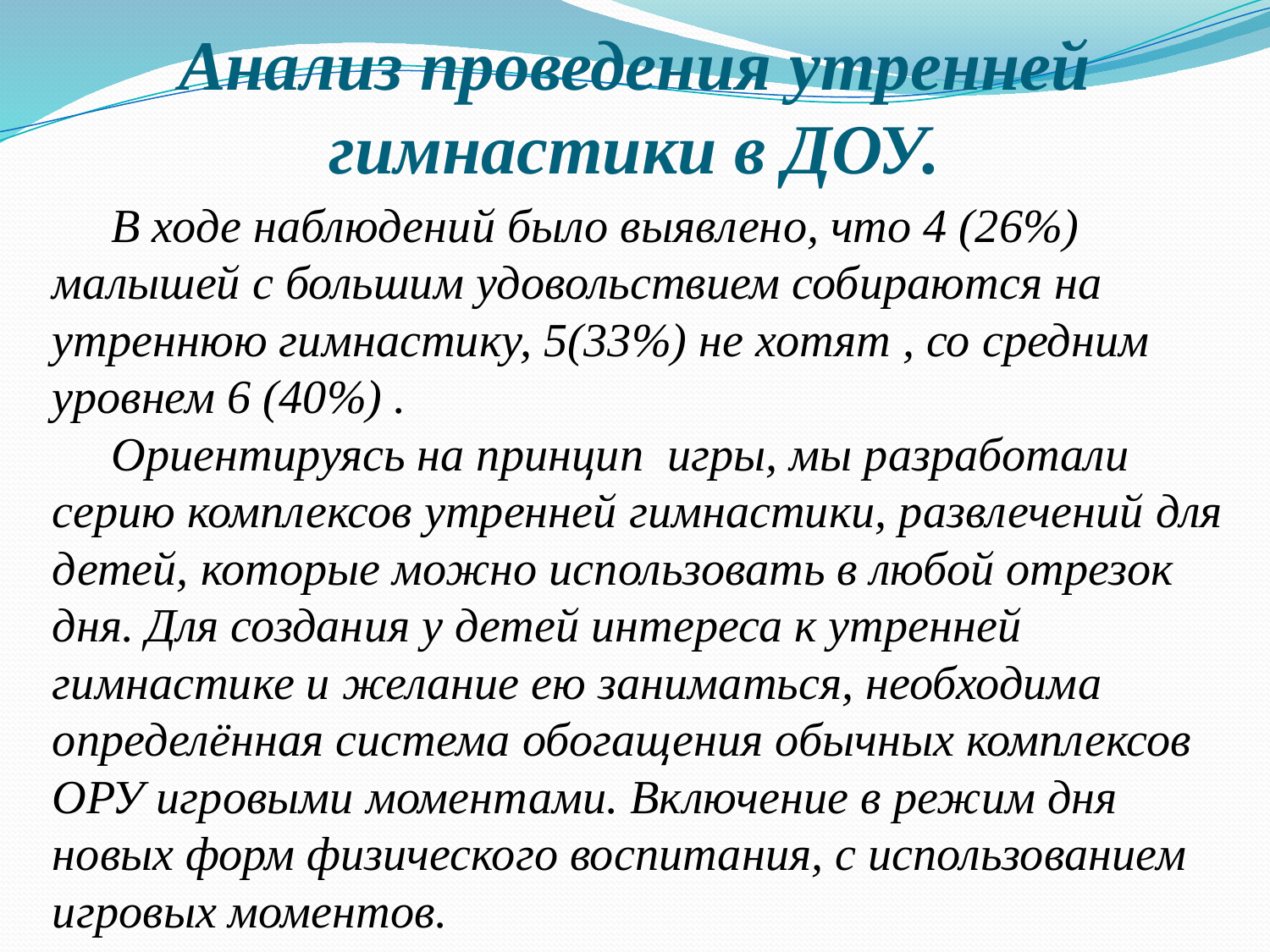

# Анализ проведения утренней гимнастики в ДОУ.
     В ходе наблюдений было выявлено, что 4 (26%) малышей с большим удовольствием собираются на утреннюю гимнастику, 5(33%) не хотят , со средним уровнем 6 (40%) .
     Ориентируясь на принцип  игры, мы разработали серию комплексов утренней гимнастики, развлечений для детей, которые можно использовать в любой отрезок дня. Для создания у детей интереса к утренней гимнастике и желание ею заниматься, необходима определённая система обогащения обычных комплексов ОРУ игровыми моментами. Включение в режим дня новых форм физического воспитания, с использованием игровых моментов.